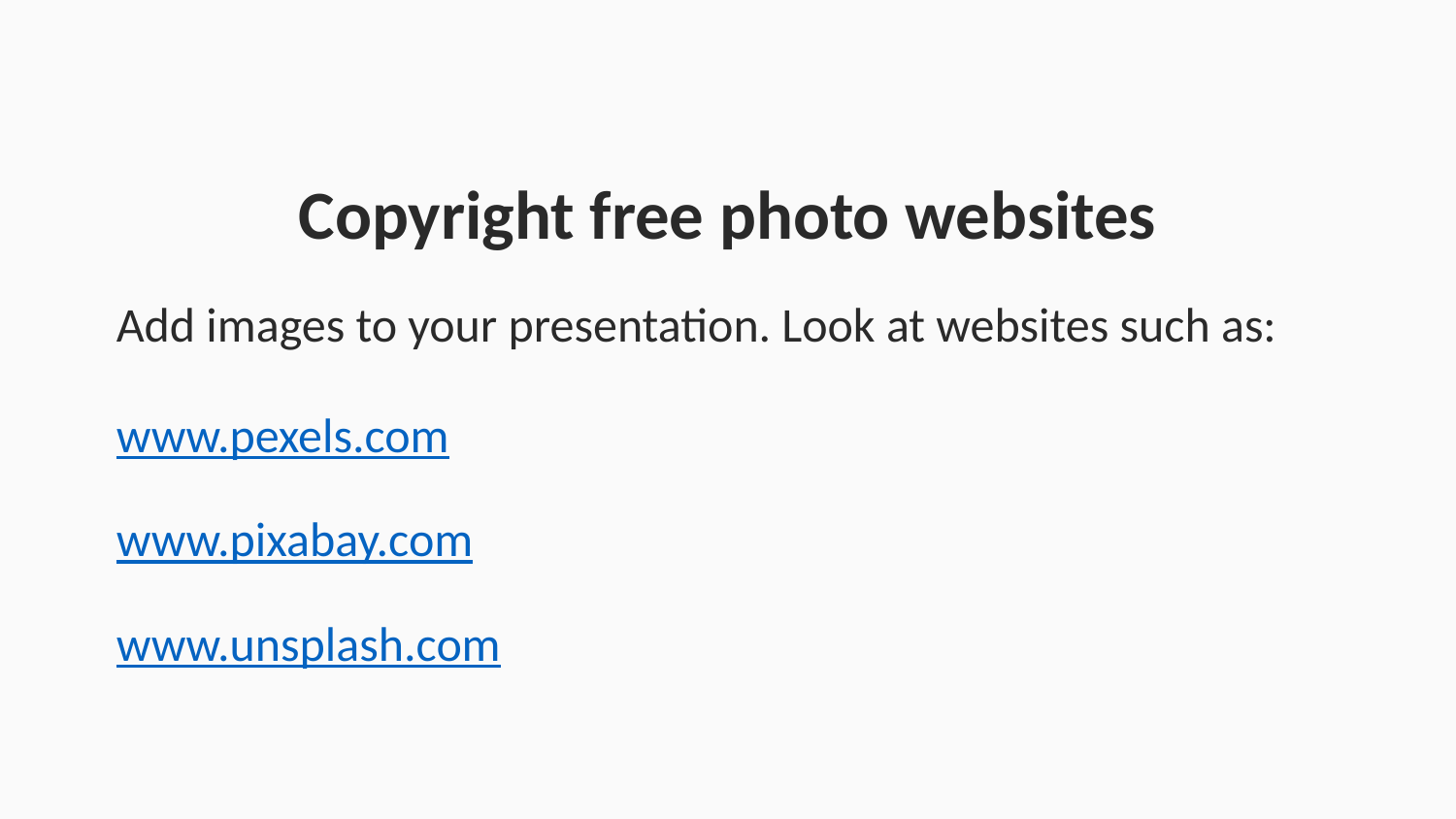

Copyright free photo websites
Add images to your presentation. Look at websites such as:
www.pexels.com

www.pixabay.com

www.unsplash.com